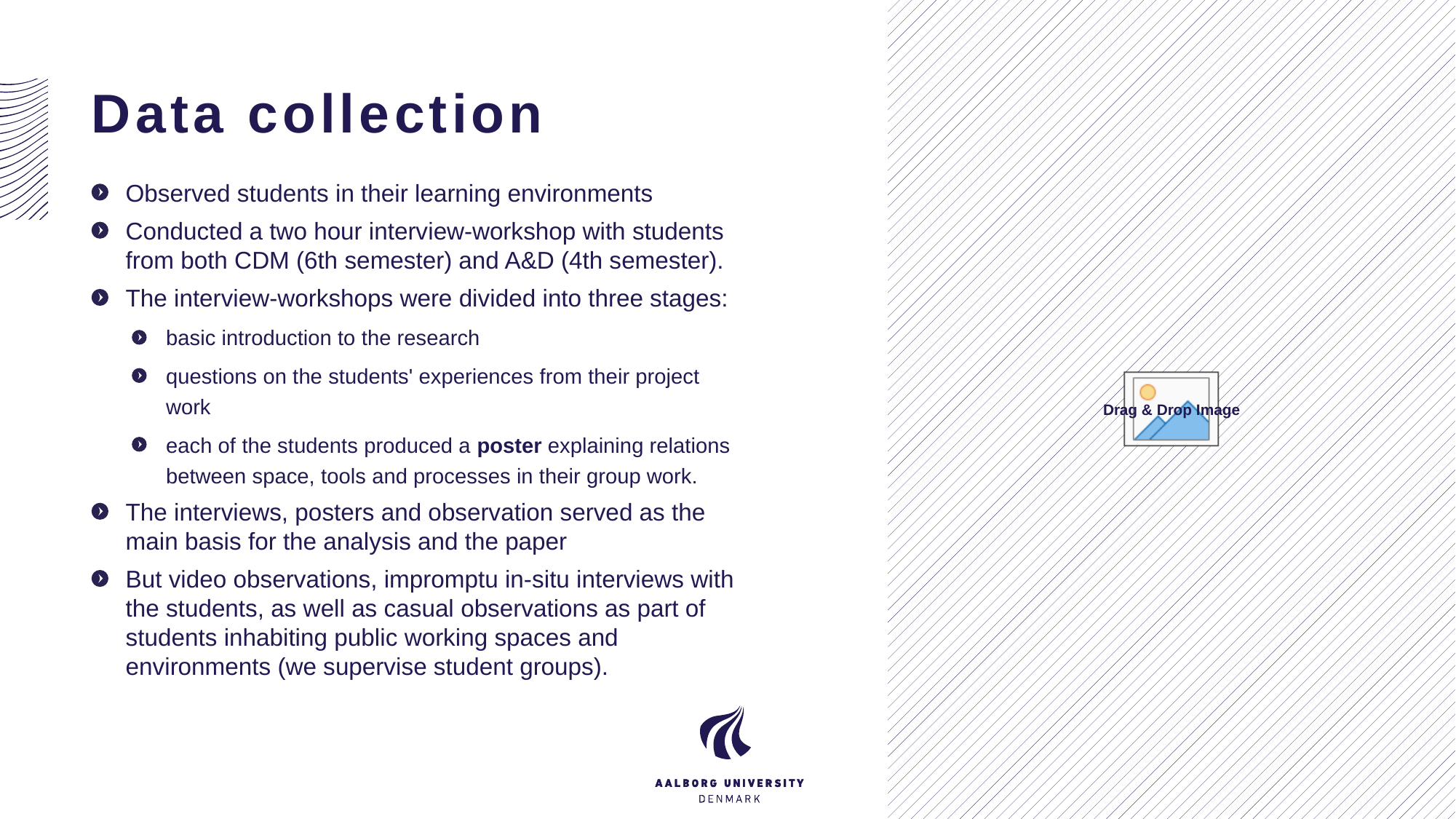

# Data collection
Observed students in their learning environments
Conducted a two hour interview-workshop with students from both CDM (6th semester) and A&D (4th semester).
The interview-workshops were divided into three stages:
basic introduction to the research
questions on the students' experiences from their project work
each of the students produced a poster explaining relations between space, tools and processes in their group work.
The interviews, posters and observation served as the main basis for the analysis and the paper
But video observations, impromptu in-situ interviews with the students, as well as casual observations as part of students inhabiting public working spaces and environments (we supervise student groups).